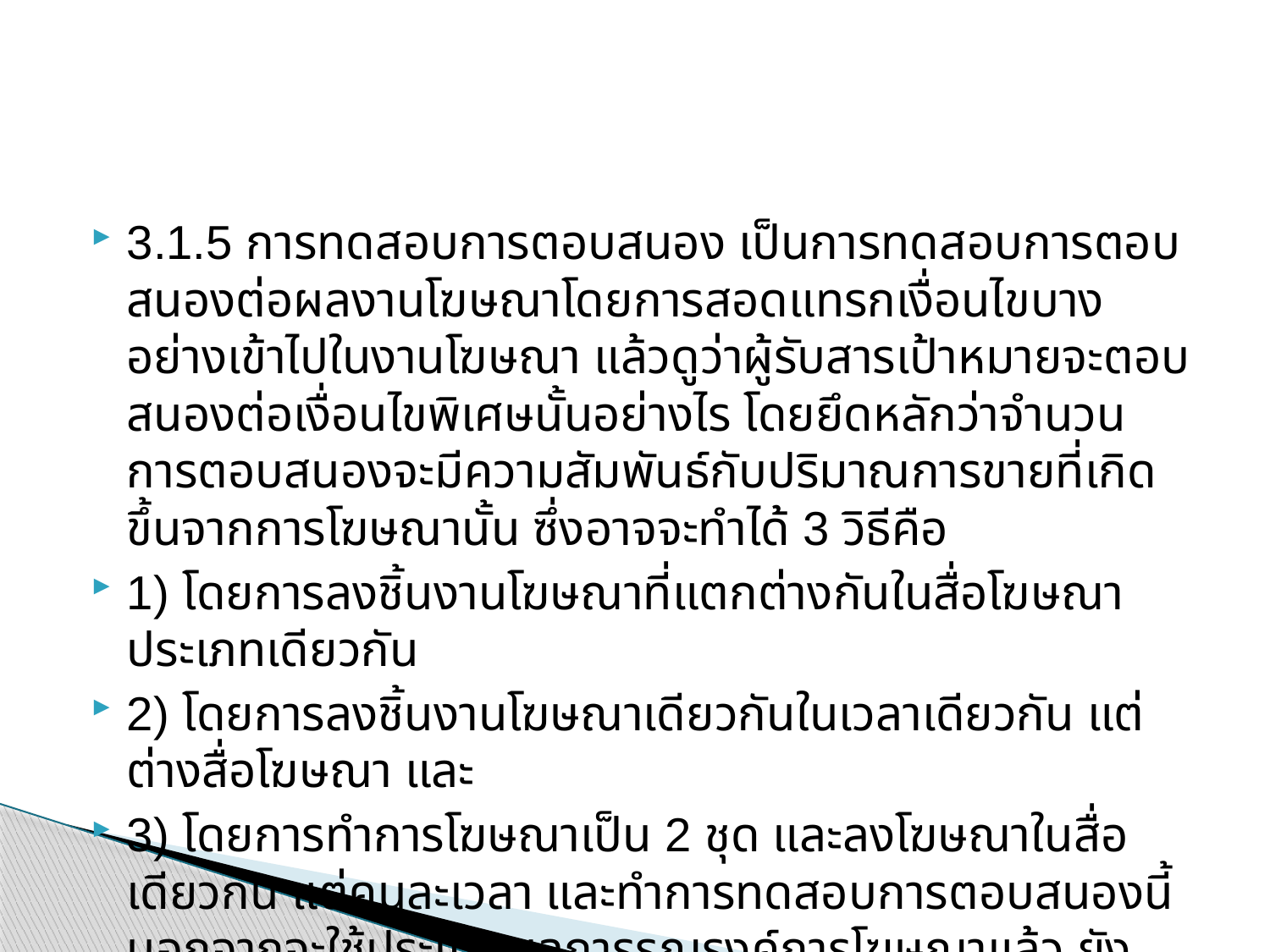

#
3.1.5 การทดสอบการตอบสนอง เป็นการทดสอบการตอบสนองต่อผลงานโฆษณาโดยการสอดแทรกเงื่อนไขบางอย่างเข้าไปในงานโฆษณา แล้วดูว่าผู้รับสารเป้าหมายจะตอบสนองต่อเงื่อนไขพิเศษนั้นอย่างไร โดยยึดหลักว่าจำนวนการตอบสนองจะมีความสัมพันธ์กับปริมาณการขายที่เกิดขึ้นจากการโฆษณานั้น ซึ่งอาจจะทำได้ 3 วิธีคือ
1) โดยการลงชิ้นงานโฆษณาที่แตกต่างกันในสื่อโฆษณาประเภทเดียวกัน
2) โดยการลงชิ้นงานโฆษณาเดียวกันในเวลาเดียวกัน แต่ต่างสื่อโฆษณา และ
3) โดยการทำการโฆษณาเป็น 2 ชุด และลงโฆษณาในสื่อเดียวกัน แต่คนละเวลา และทำการทดสอบการตอบสนองนี้ นอกจากจะใช้ประเมินผลการรณรงค์การโฆษณาแล้ว ยังสามารถใช้วัดประสิทธิผลของการวางแผนสื่อโฆษณาได้ด้วย